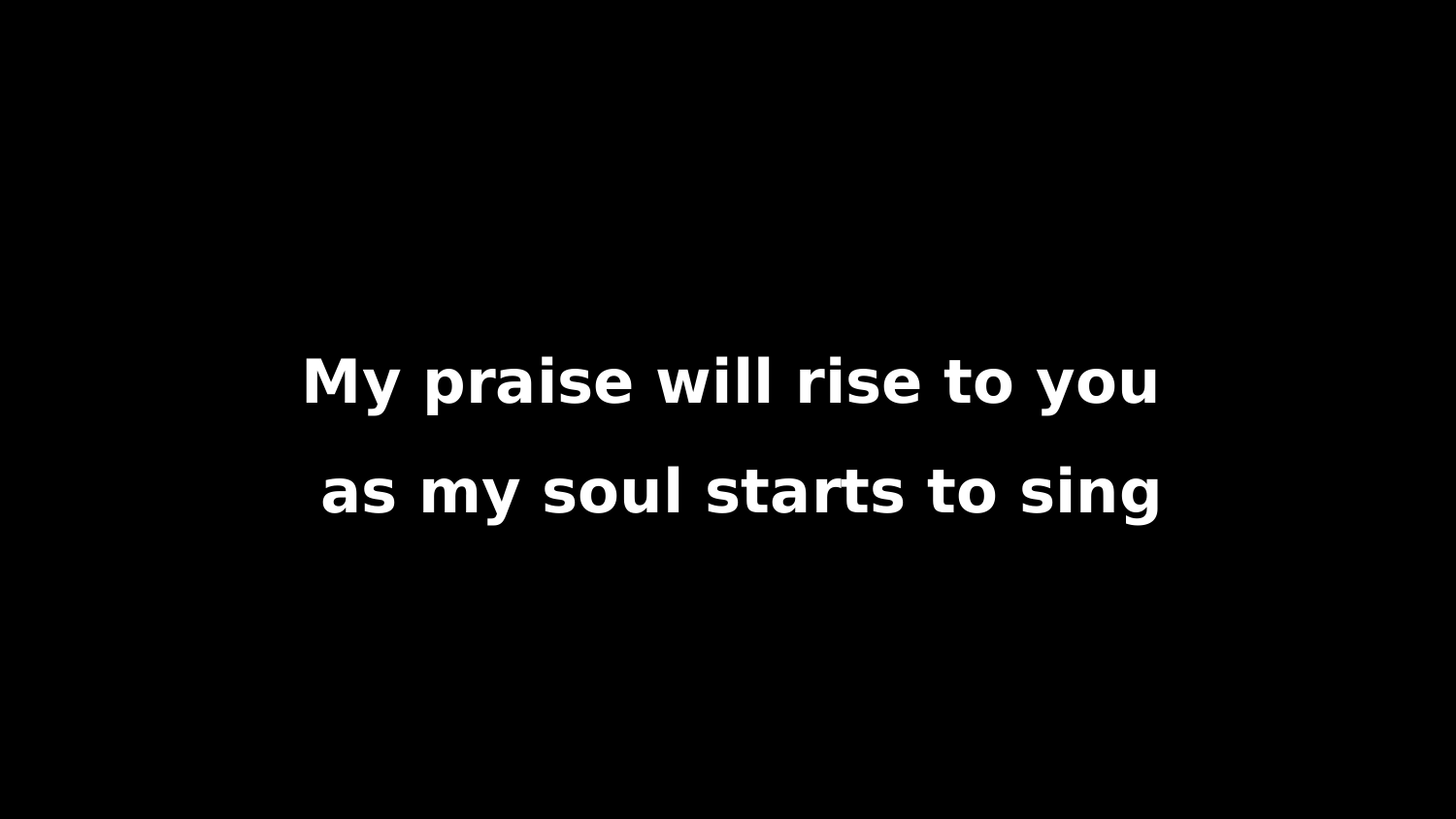

My praise will rise to you
as my soul starts to sing